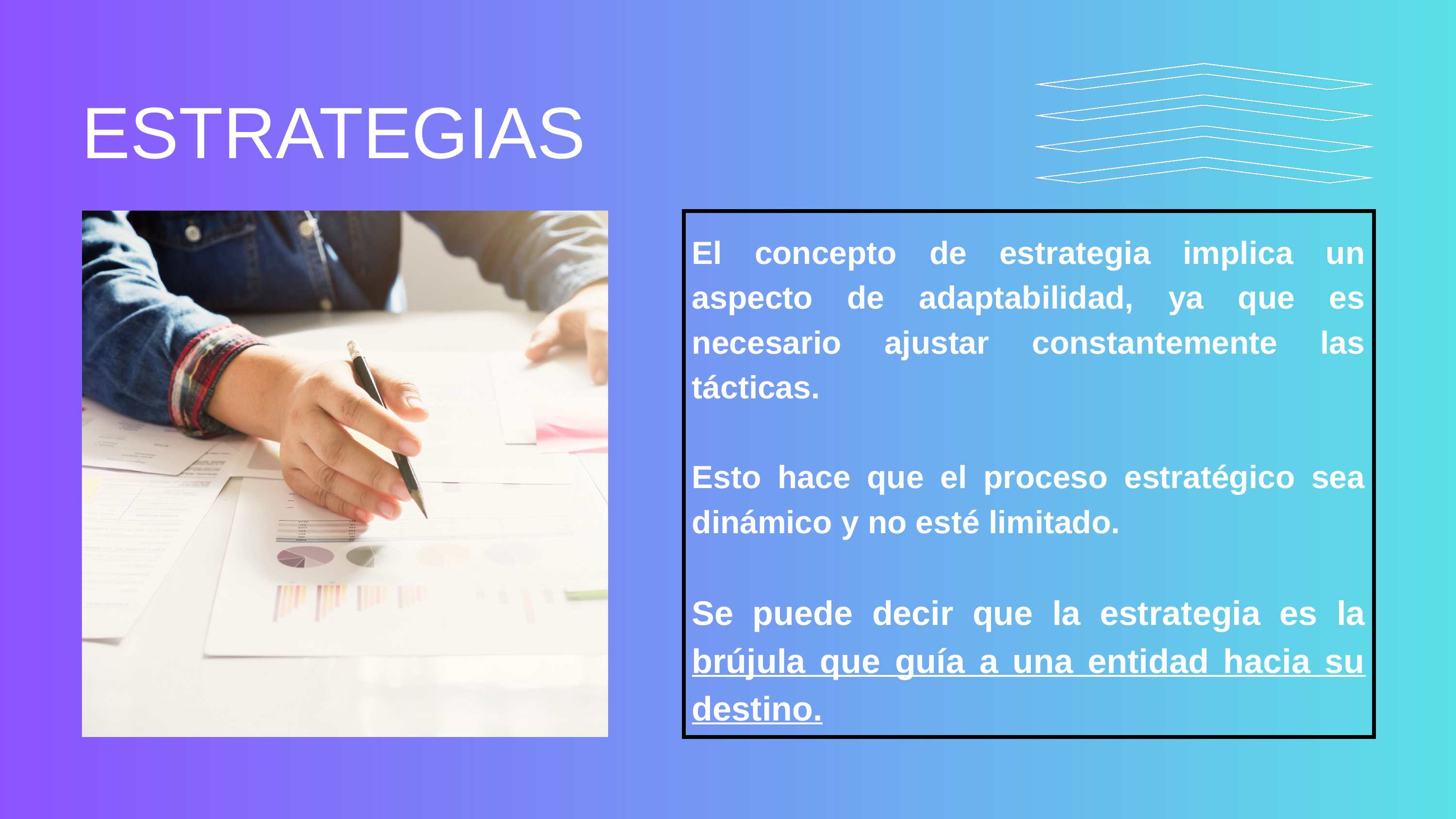

ESTRATEGIAS

El concepto de estrategia implica un aspecto de adaptabilidad, ya que es necesario ajustar constantemente las tácticas.

Esto hace que el proceso estratégico sea dinámico y no esté limitado.

Se puede decir que la estrategia es la brújula que guía a una entidad hacia su destino.